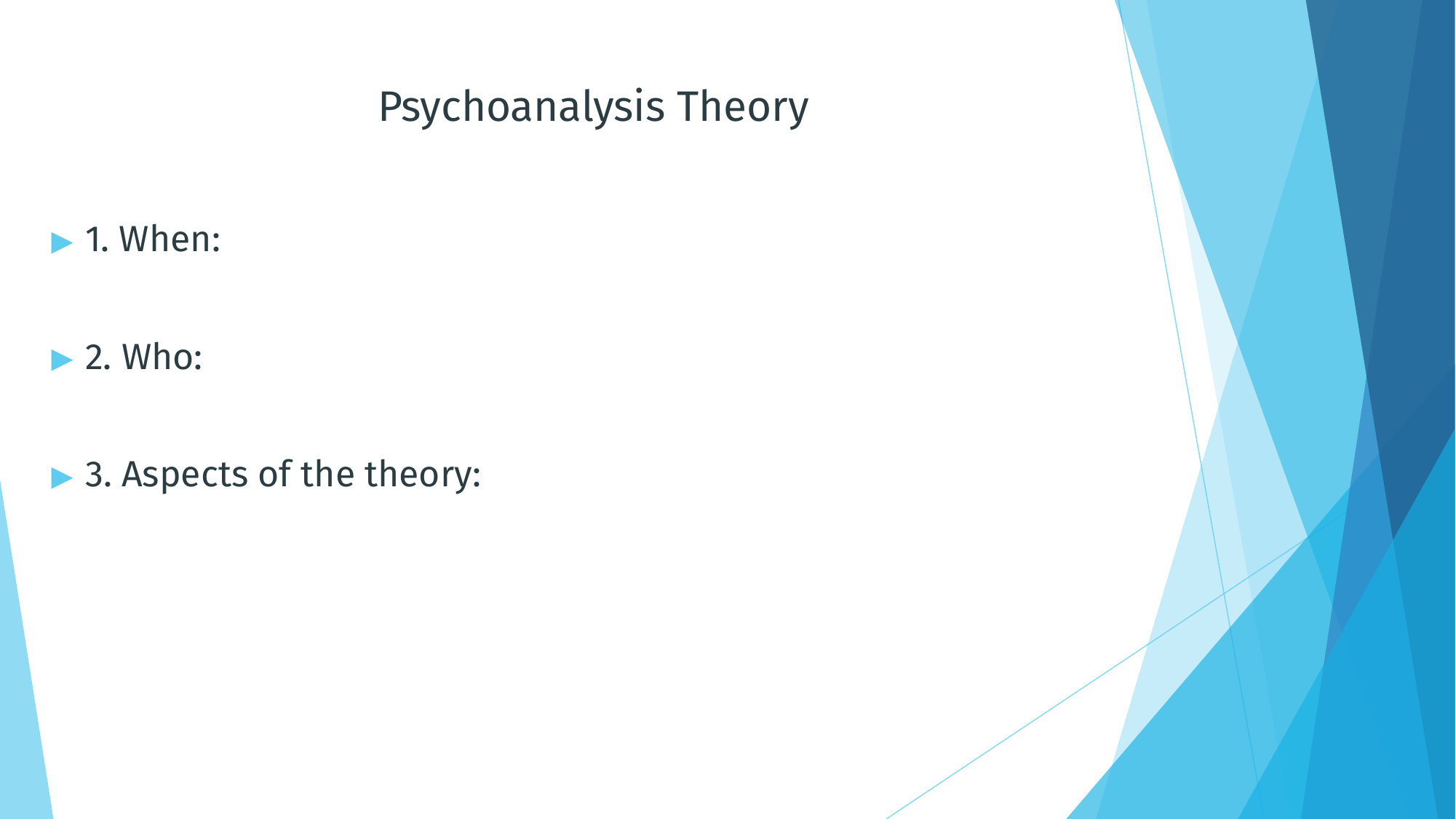

# Psychoanalysis Theory

1. When:

2. Who:

3. Aspects of the theory: